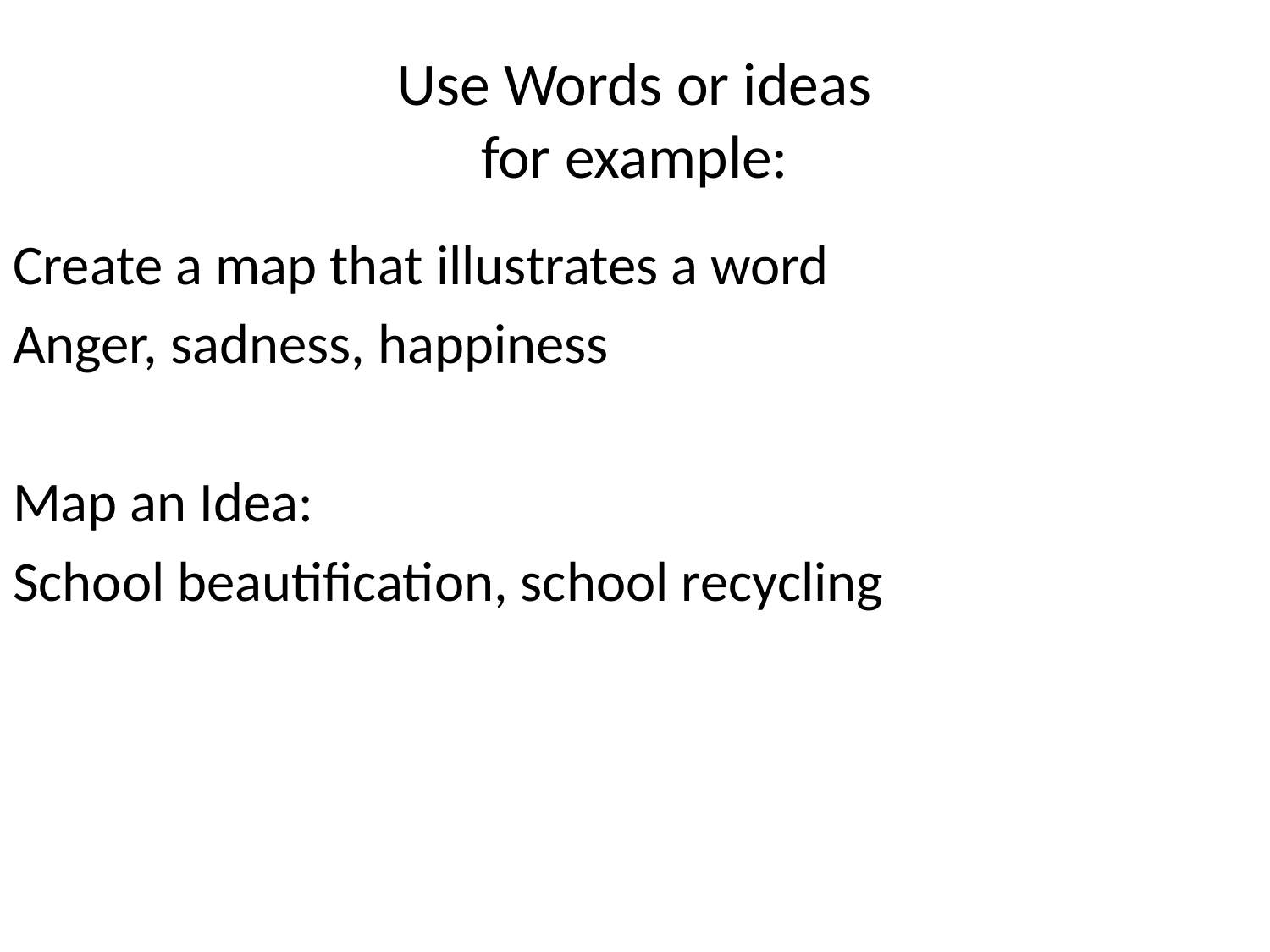

# Use Words or ideas for example:
Create a map that illustrates a word
Anger, sadness, happiness

Map an Idea:
School beautification, school recycling